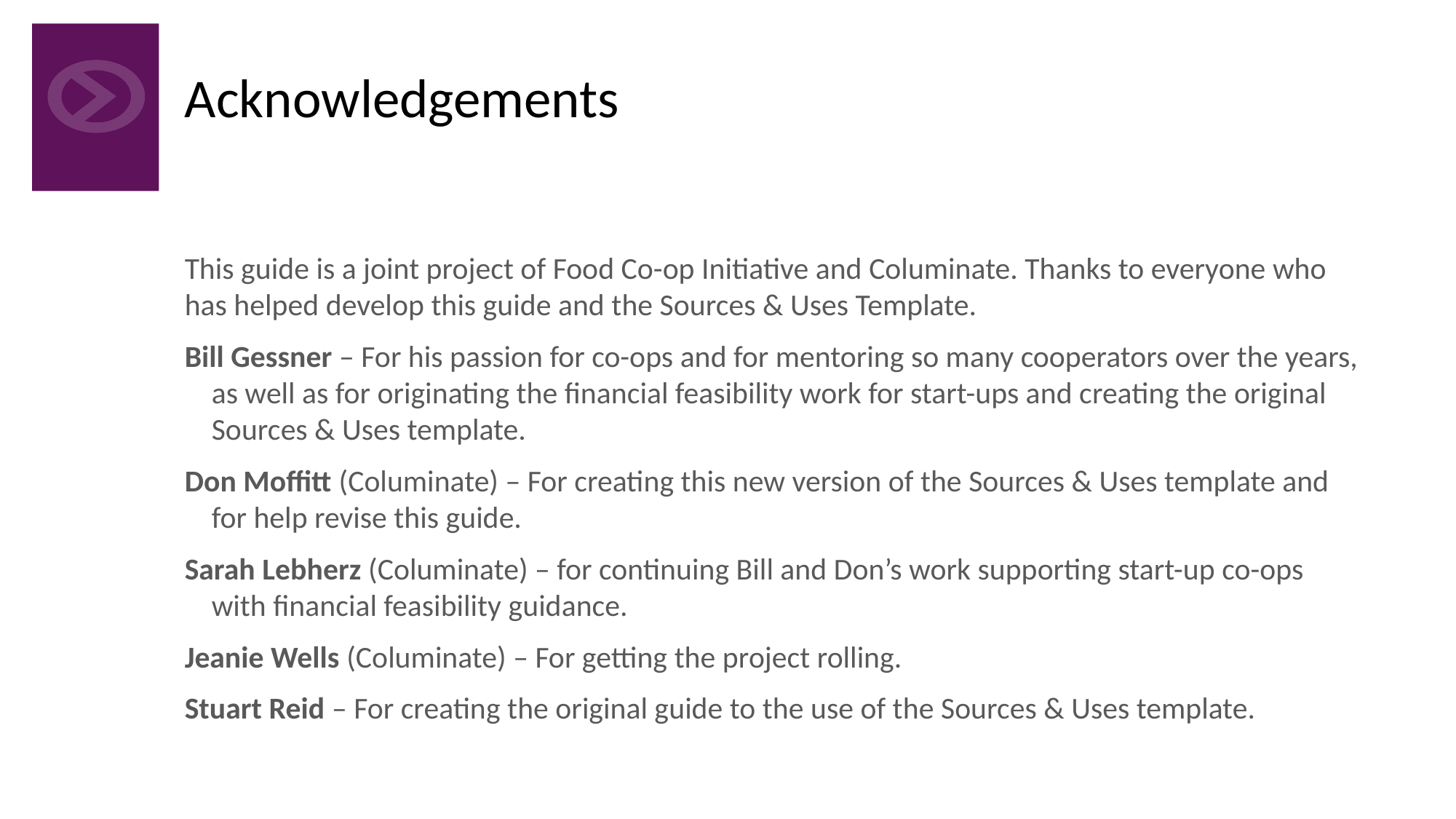

# Acknowledgements
This guide is a joint project of Food Co-op Initiative and Columinate. Thanks to everyone who has helped develop this guide and the Sources & Uses Template.
Bill Gessner – For his passion for co-ops and for mentoring so many cooperators over the years, as well as for originating the financial feasibility work for start-ups and creating the original Sources & Uses template.
Don Moffitt (Columinate) – For creating this new version of the Sources & Uses template and for help revise this guide.
Sarah Lebherz (Columinate) – for continuing Bill and Don’s work supporting start-up co-ops with financial feasibility guidance.
Jeanie Wells (Columinate) – For getting the project rolling.
Stuart Reid – For creating the original guide to the use of the Sources & Uses template.